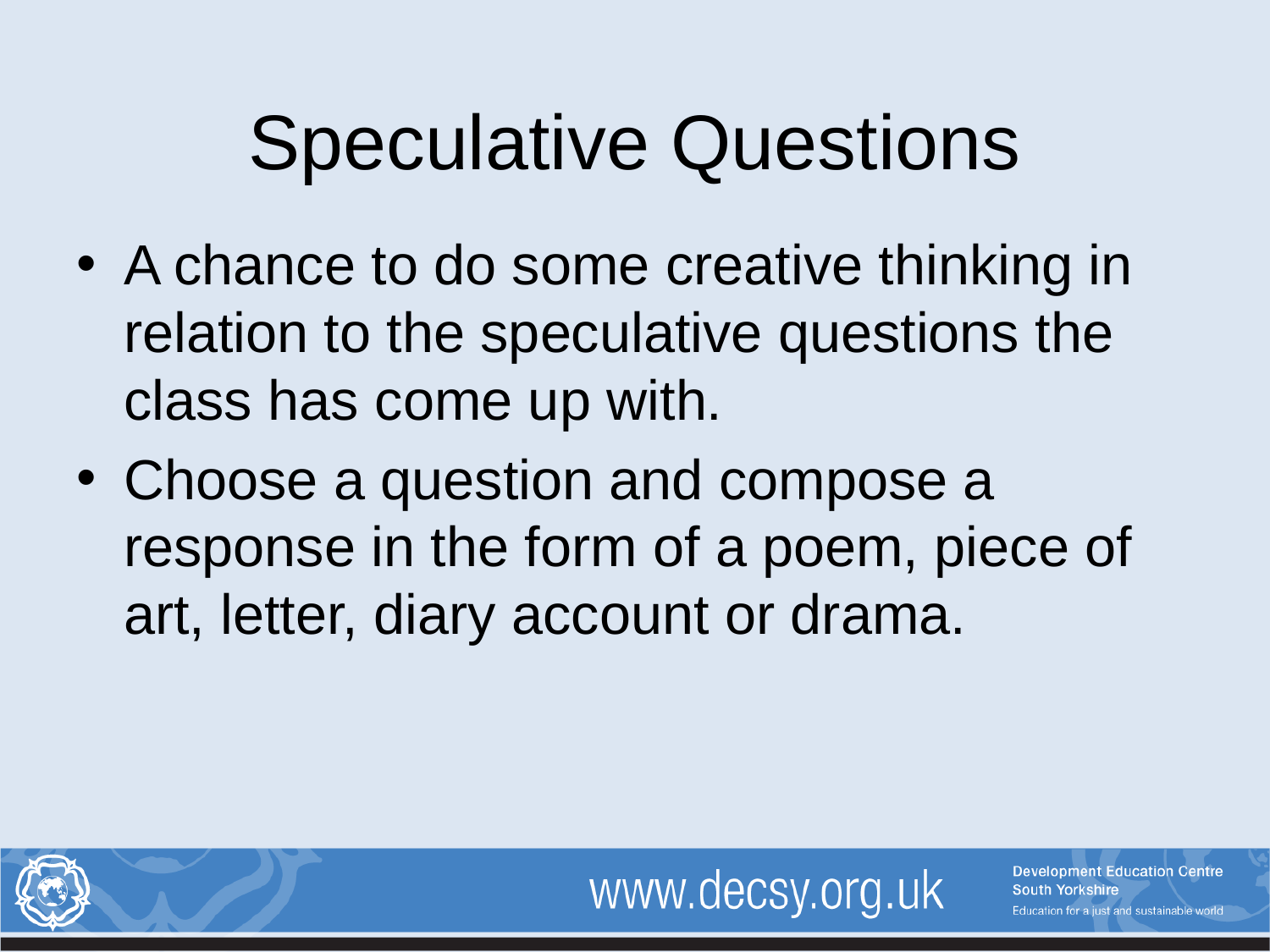

# Speculative Questions
A chance to do some creative thinking in relation to the speculative questions the class has come up with.
Choose a question and compose a response in the form of a poem, piece of art, letter, diary account or drama.